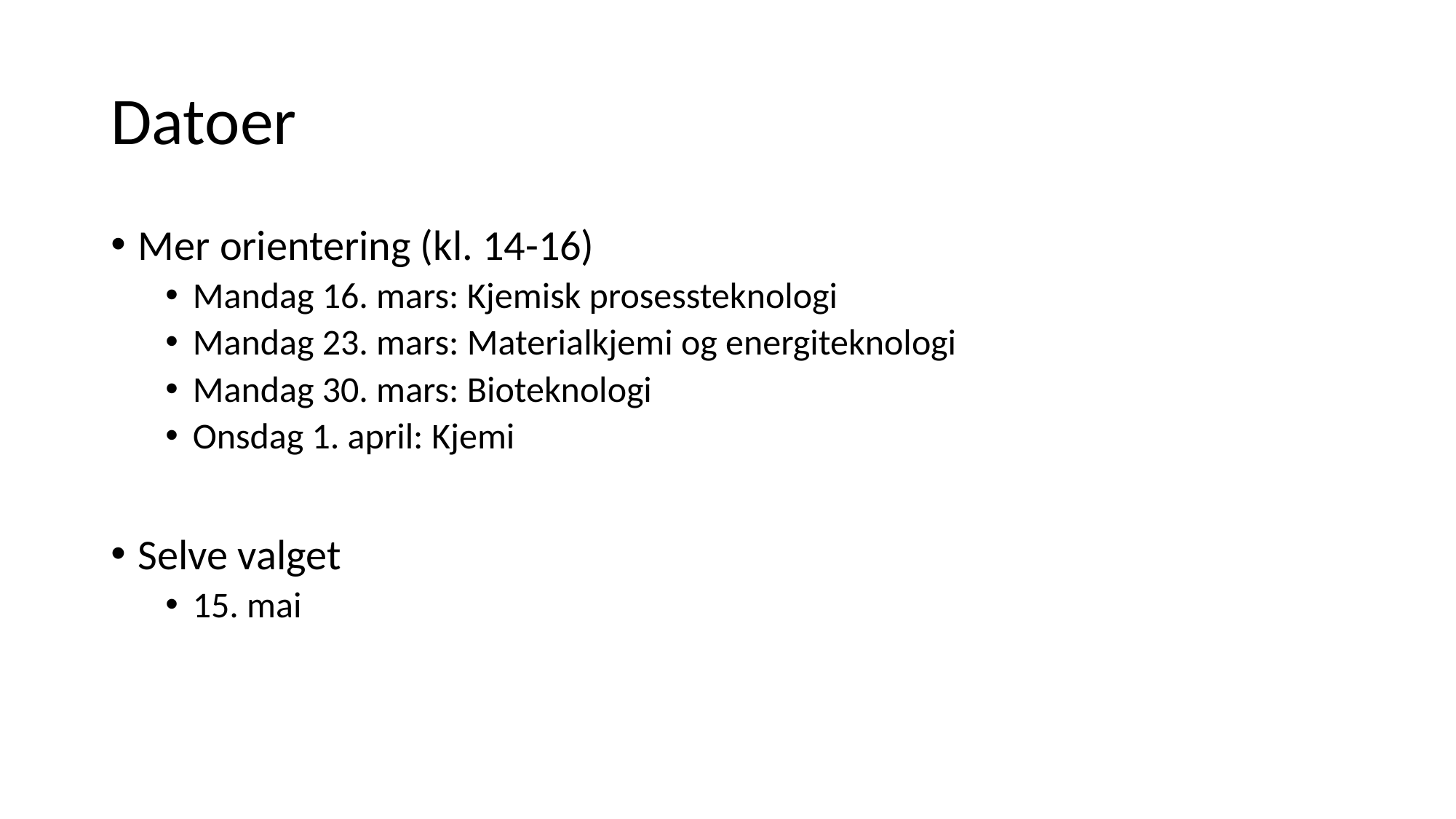

# Datoer
Mer orientering (kl. 14-16)
Mandag 16. mars: Kjemisk prosessteknologi
Mandag 23. mars: Materialkjemi og energiteknologi
Mandag 30. mars: Bioteknologi
Onsdag 1. april: Kjemi

Selve valget
15. mai